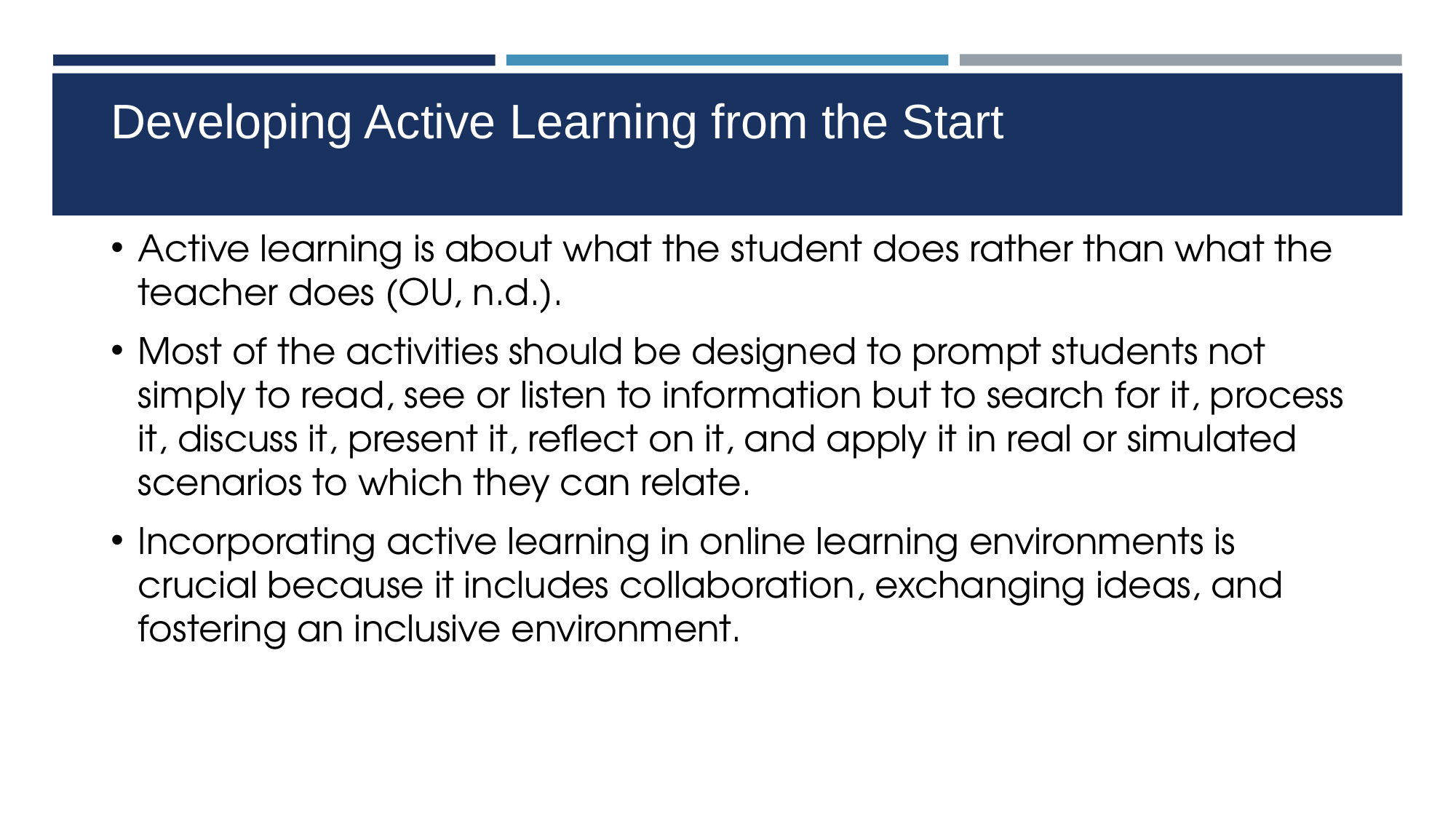

# Developing Active Learning from the Start
Active learning is about what the student does rather than what the teacher does (OU, n.d.).
Most of the activities should be designed to prompt students not simply to read, see or listen to information but to search for it, process it, discuss it, present it, reflect on it, and apply it in real or simulated scenarios to which they can relate.
Incorporating active learning in online learning environments is crucial because it includes collaboration, exchanging ideas, and fostering an inclusive environment.